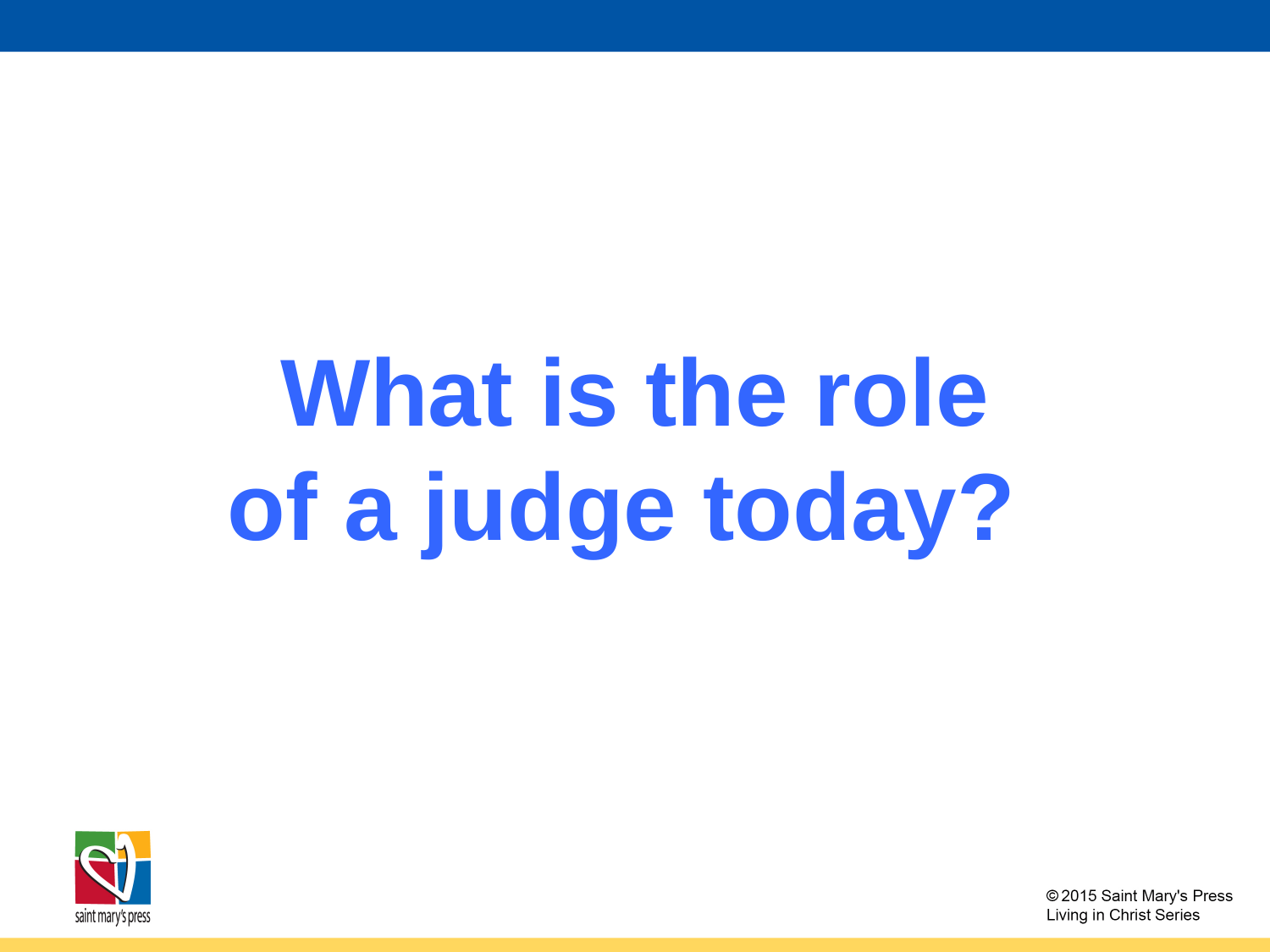

What is the role of a judge today?